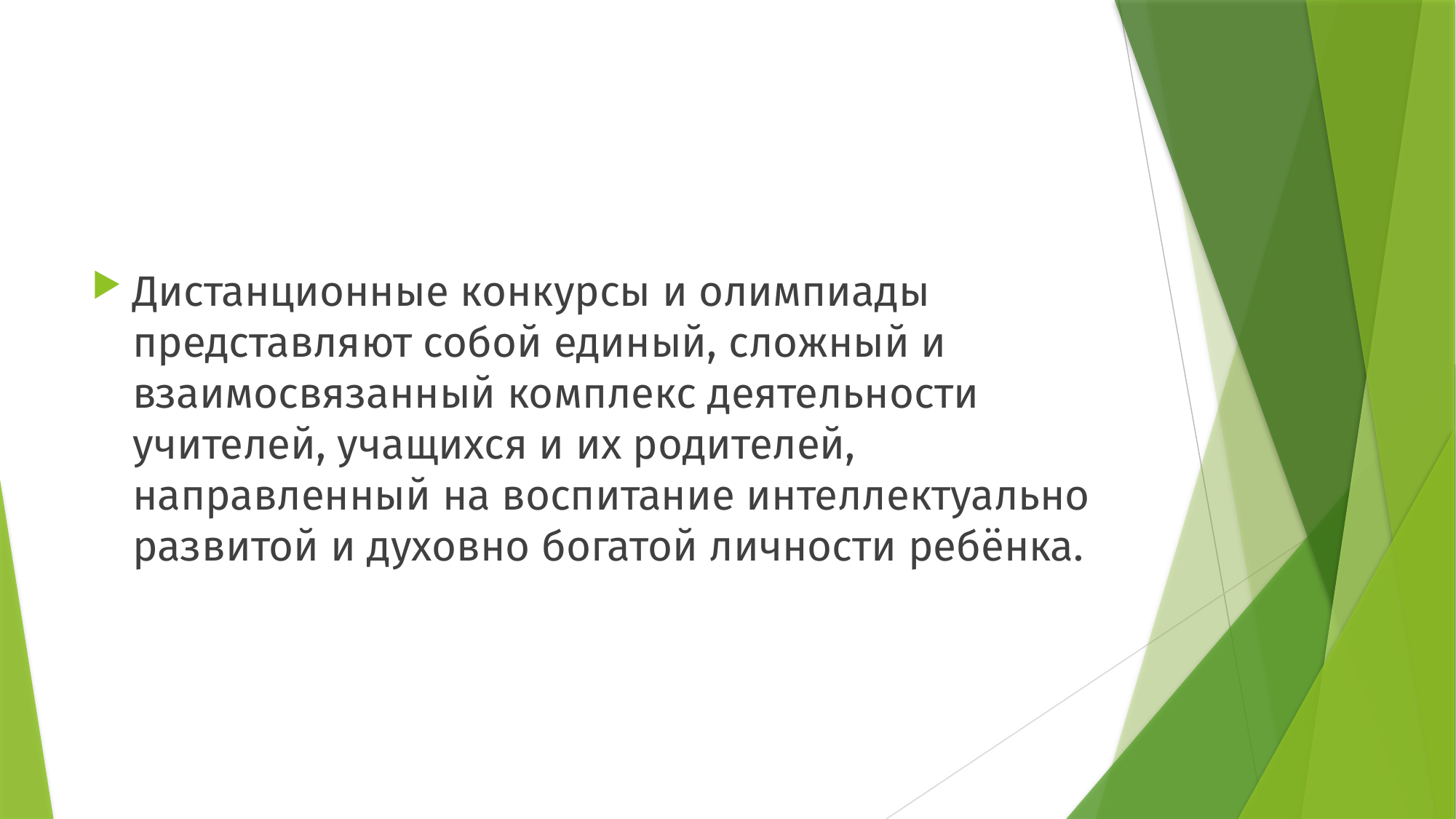

Дистанционные конкурсы и олимпиады представляют собой единый, сложный и взаимосвязанный комплекс деятельности учителей, учащихся и их родителей, направленный на воспитание интеллектуально развитой и духовно богатой личности ребёнка.